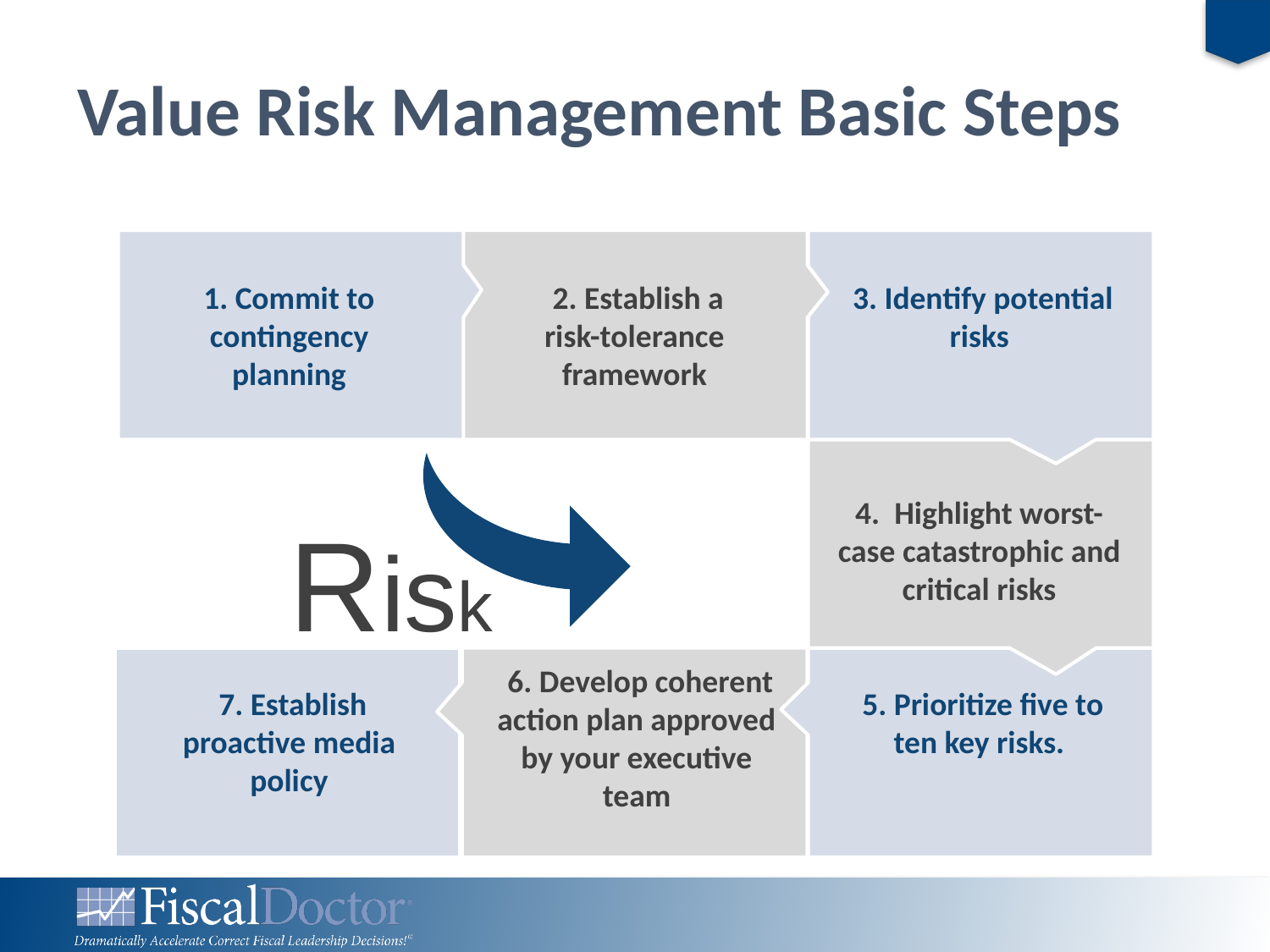

# Value Risk Management Basic Steps

1. Commit to contingency
planning
 2. Establish a
risk-tolerance framework
 3. Identify potential risks

4.  Highlight worst-case catastrophic and critical risks
Risk

 6. Develop coherent action plan approved by your executive team
 7. Establish proactive media policy
 5. Prioritize five to ten key risks.